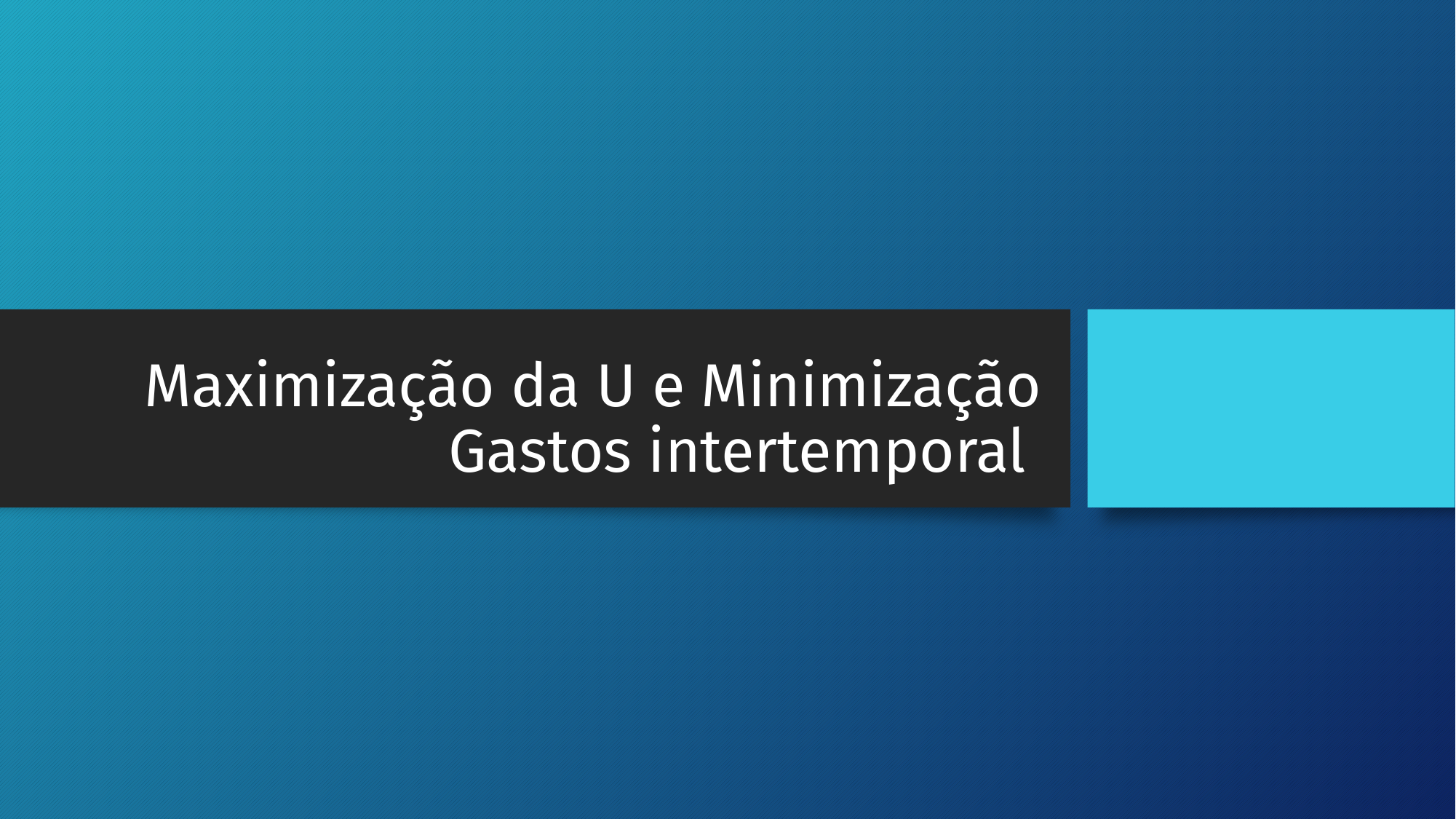

# Maximização da U e Minimização Gastos intertemporal